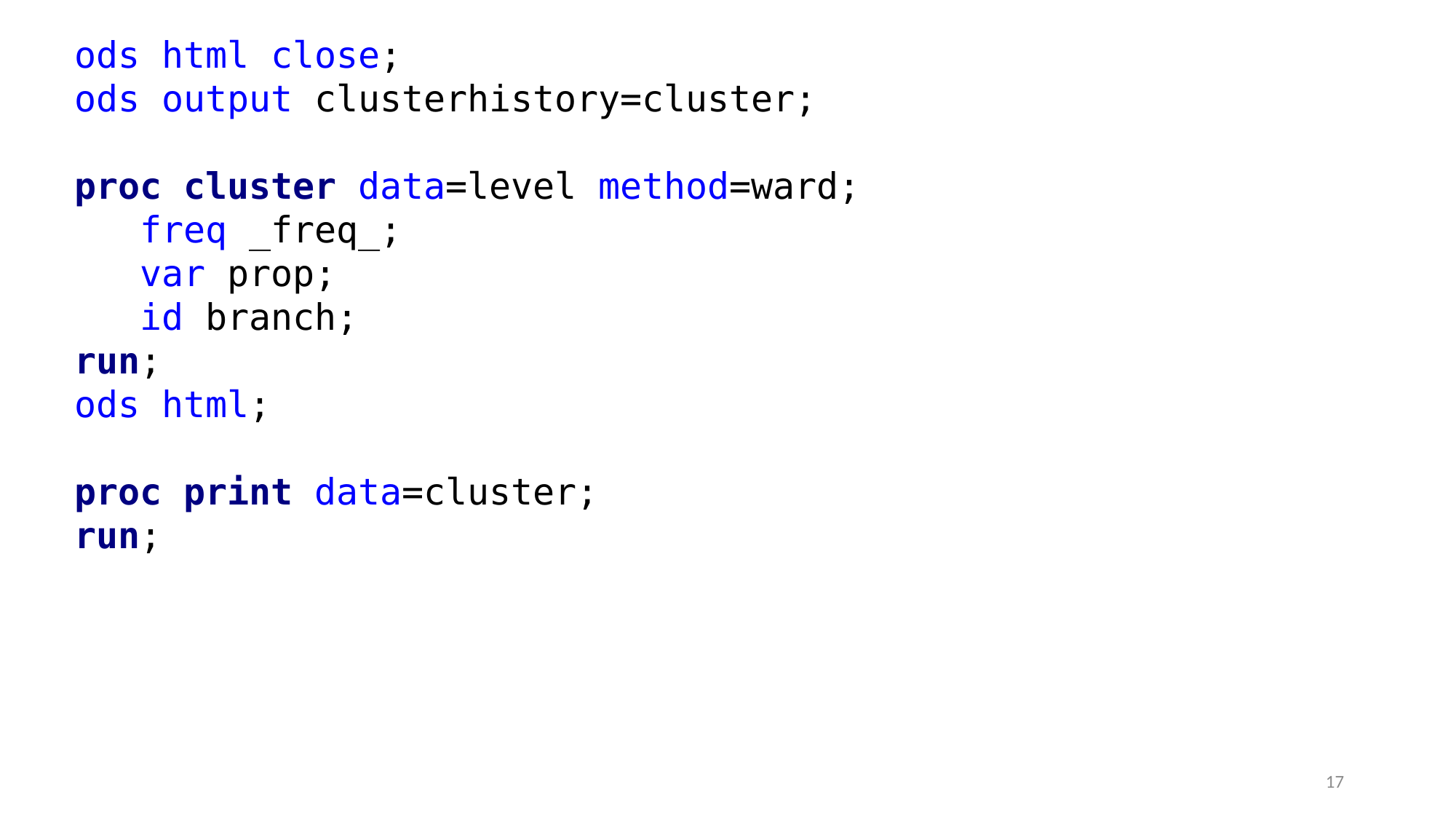

ods html close;
ods output clusterhistory=cluster;

proc cluster data=level method=ward;
   freq _freq_;
   var prop;
   id branch;
run;
ods html;

proc print data=cluster;
run;
17